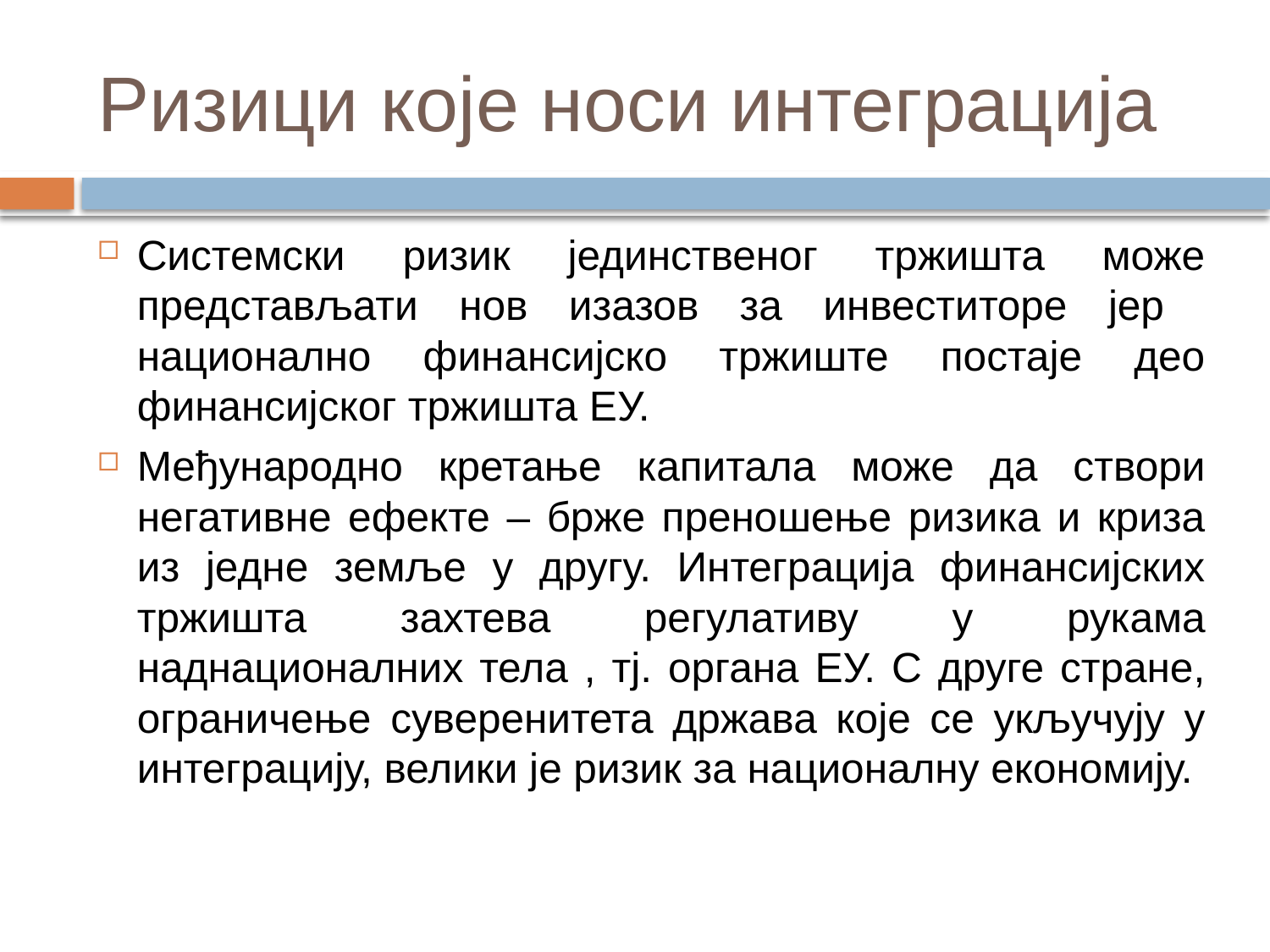

# Ризици које носи интеграција
Системски ризик јединственог тржишта може представљати нов изазов за инвеститоре јер  национално финансијско тржиште постаје део финансијског тржишта ЕУ.
Међународно кретање капитала може да створи негативне ефекте – брже преношење ризика и криза из једне земље у другу. Интеграција финансијских тржишта захтева регулативу у рукама наднационалних тела , тј. органа ЕУ. С друге стране, ограничење суверенитета држава које се укључују у интеграцију, велики је ризик за националну економију.